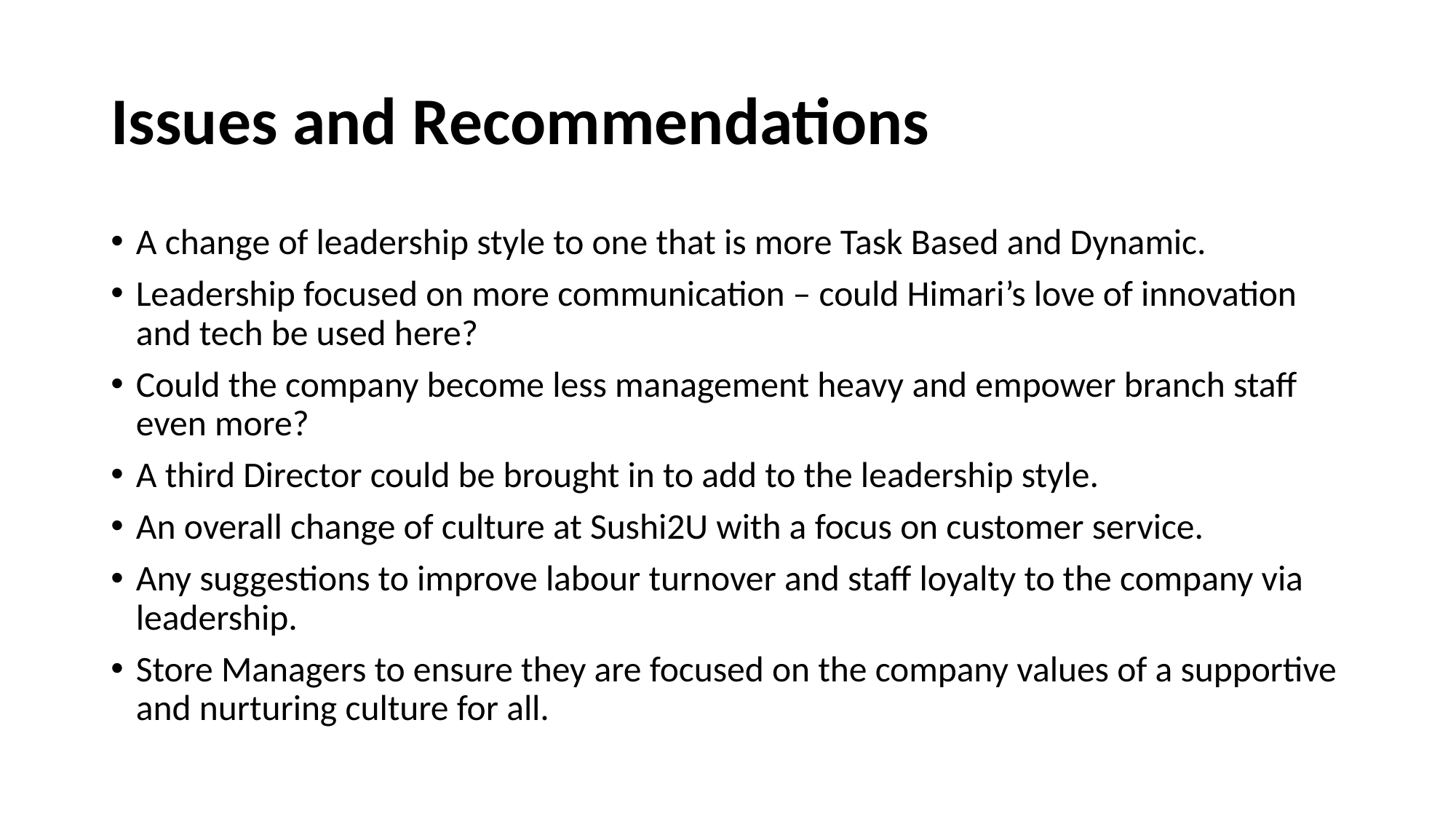

# Issues and Recommendations
A change of leadership style to one that is more Task Based and Dynamic.
Leadership focused on more communication – could Himari’s love of innovation and tech be used here?
Could the company become less management heavy and empower branch staff even more?
A third Director could be brought in to add to the leadership style.
An overall change of culture at Sushi2U with a focus on customer service.
Any suggestions to improve labour turnover and staff loyalty to the company via leadership.
Store Managers to ensure they are focused on the company values of a supportive and nurturing culture for all.